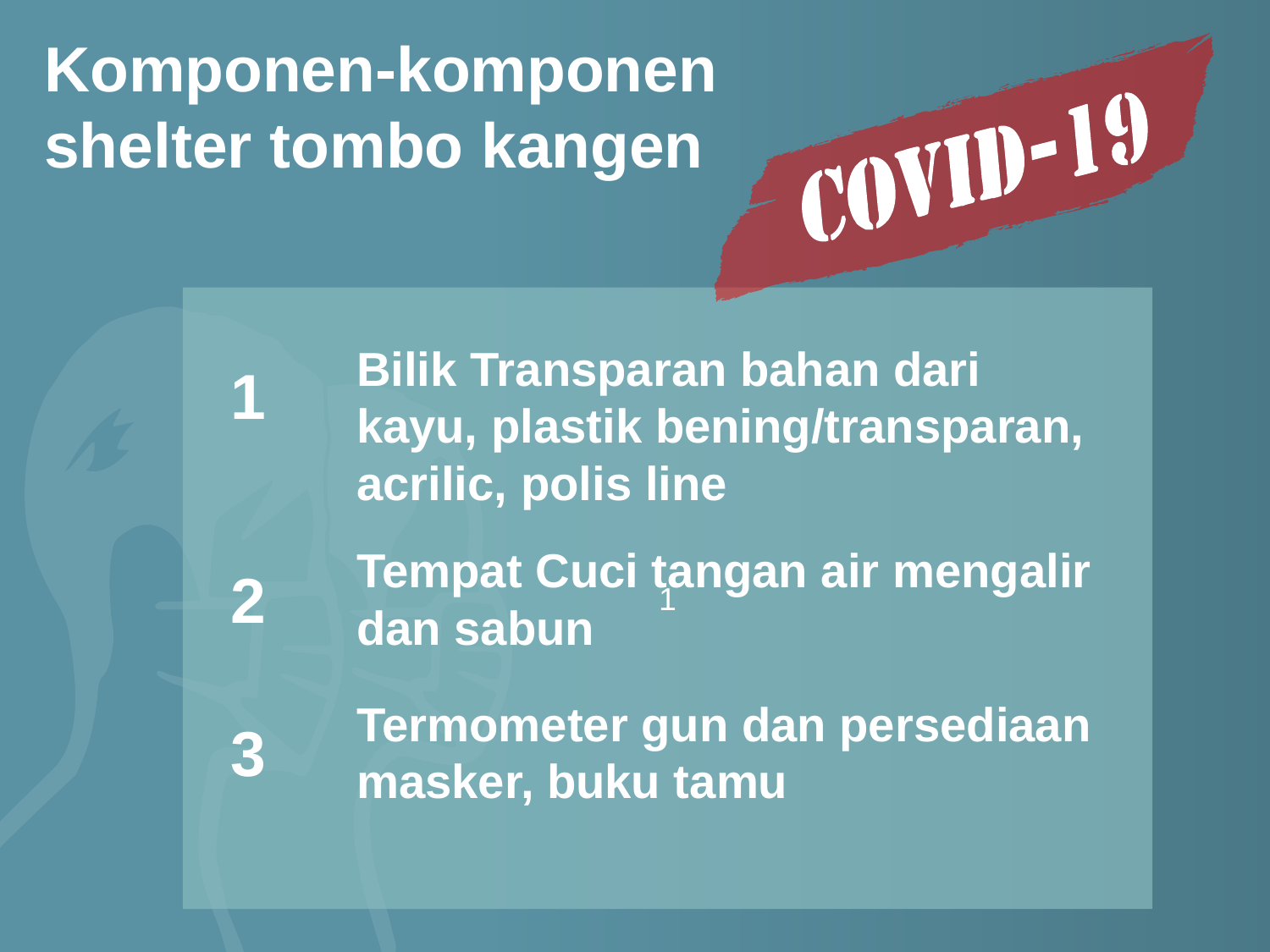

Komponen-komponen shelter tombo kangen
1
Bilik Transparan bahan dari kayu, plastik bening/transparan, acrilic, polis line
1
Tempat Cuci tangan air mengalir dan sabun
2
Termometer gun dan persediaan masker, buku tamu
3